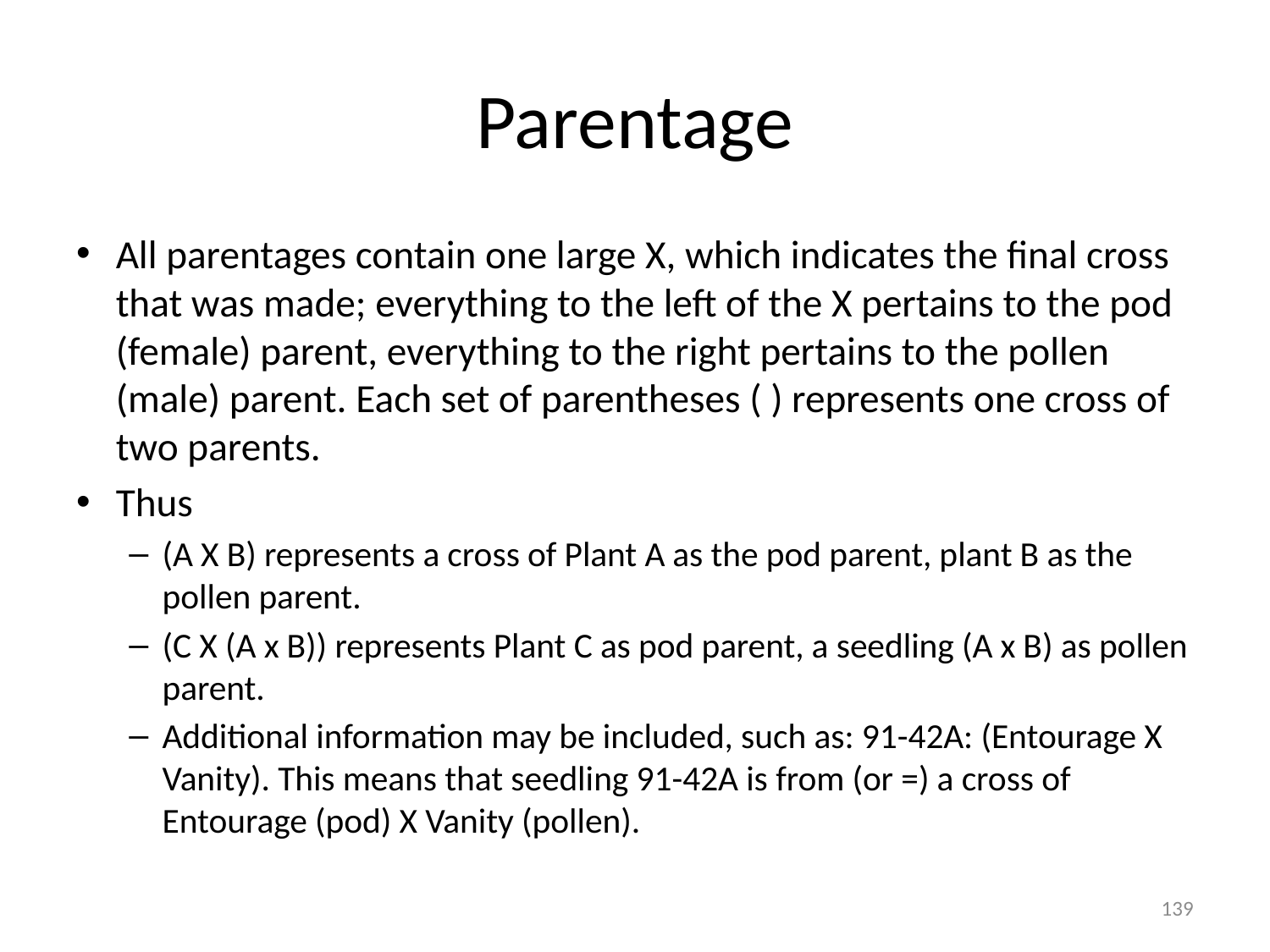

# Parentage
All parentages contain one large X, which indicates the final cross that was made; everything to the left of the X pertains to the pod (female) parent, everything to the right pertains to the pollen (male) parent. Each set of parentheses ( ) represents one cross of two parents.
Thus
(A X B) represents a cross of Plant A as the pod parent, plant B as the pollen parent.
(C X (A x B)) represents Plant C as pod parent, a seedling (A x B) as pollen parent.
Additional information may be included, such as: 91-42A: (Entourage X Vanity). This means that seedling 91-42A is from (or =) a cross of Entourage (pod) X Vanity (pollen).

139